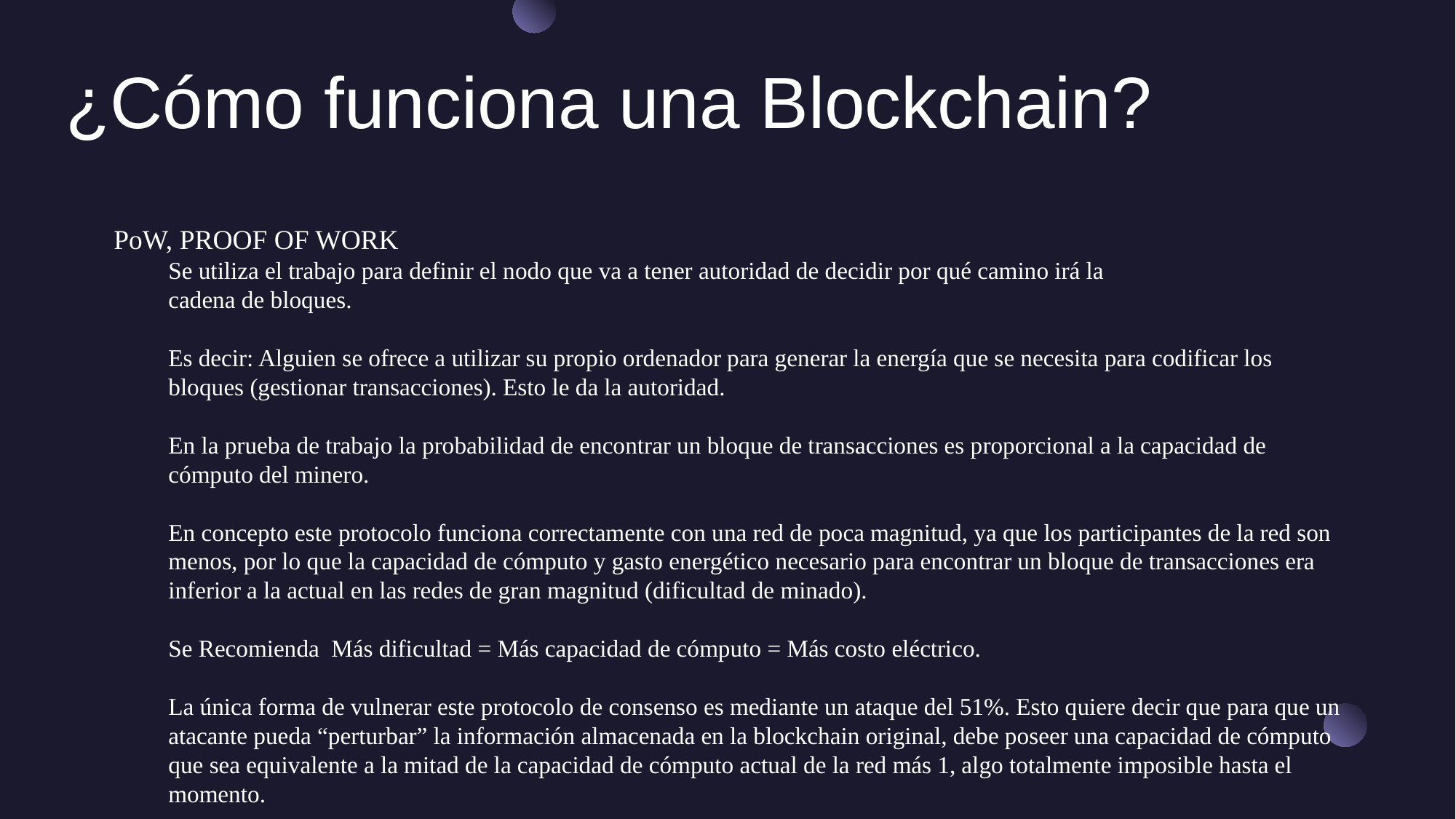

# ¿Cómo funciona una Blockchain?
PoW, PROOF OF WORK
Se utiliza el trabajo para definir el nodo que va a tener autoridad de decidir por qué camino irá la
cadena de bloques.

Es decir: Alguien se ofrece a utilizar su propio ordenador para generar la energía que se necesita para codificar los bloques (gestionar transacciones). Esto le da la autoridad.

En la prueba de trabajo la probabilidad de encontrar un bloque de transacciones es proporcional a la capacidad de cómputo del minero.

En concepto este protocolo funciona correctamente con una red de poca magnitud, ya que los participantes de la red son menos, por lo que la capacidad de cómputo y gasto energético necesario para encontrar un bloque de transacciones era inferior a la actual en las redes de gran magnitud (dificultad de minado).

Se Recomienda  Más dificultad = Más capacidad de cómputo = Más costo eléctrico.

La única forma de vulnerar este protocolo de consenso es mediante un ataque del 51%. Esto quiere decir que para que un atacante pueda “perturbar” la información almacenada en la blockchain original, debe poseer una capacidad de cómputo que sea equivalente a la mitad de la capacidad de cómputo actual de la red más 1, algo totalmente imposible hasta el momento.